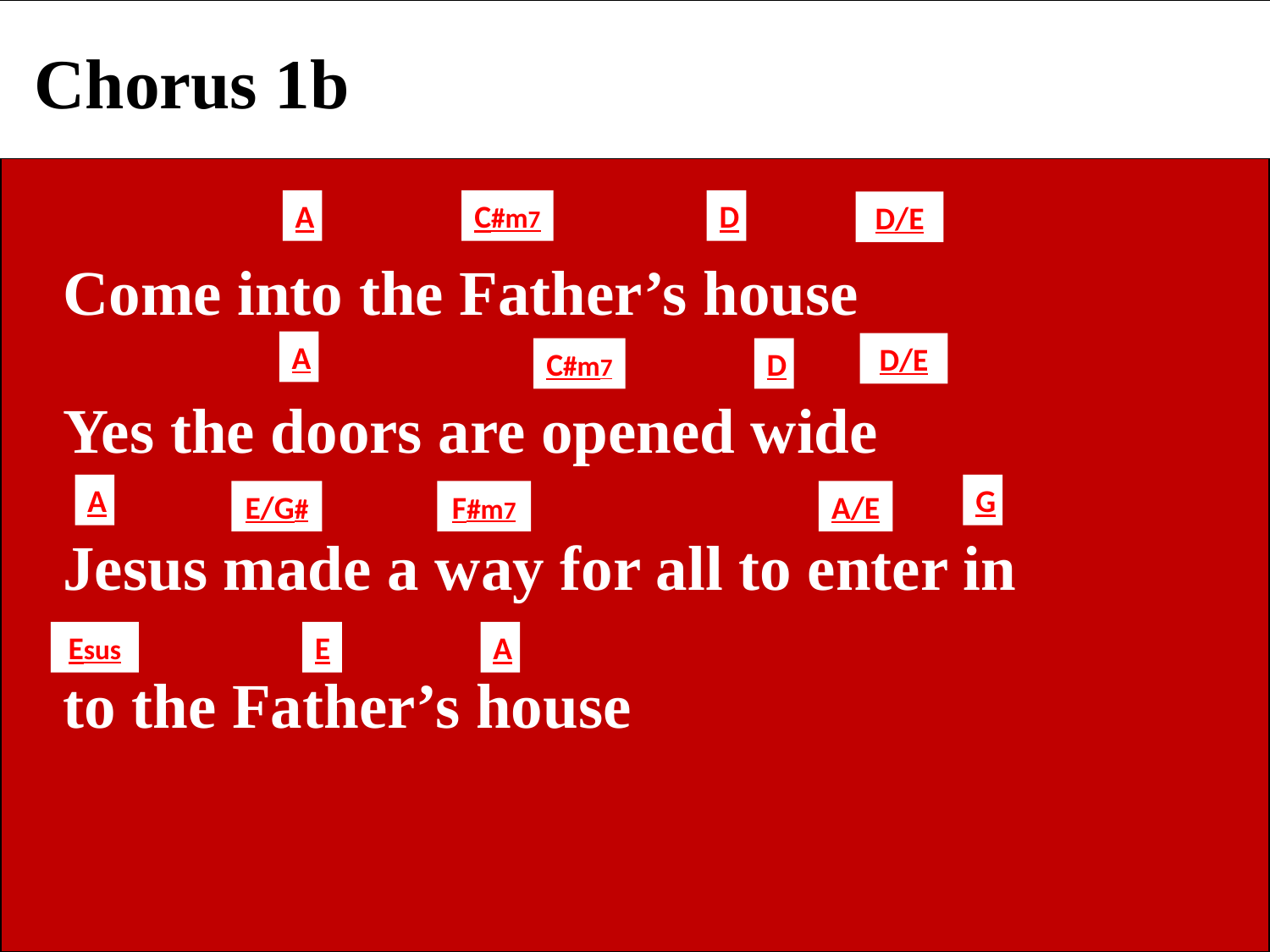

Chorus 1b

A
C#m7
D
D/E
   Come into the Father’s house
   Yes the doors are opened wide
   Jesus made a way for all to enter in
   to the Father’s house
A
D/E
C#m7
D
A
G
E/G#
F#m7
A/E
Esus
A
E